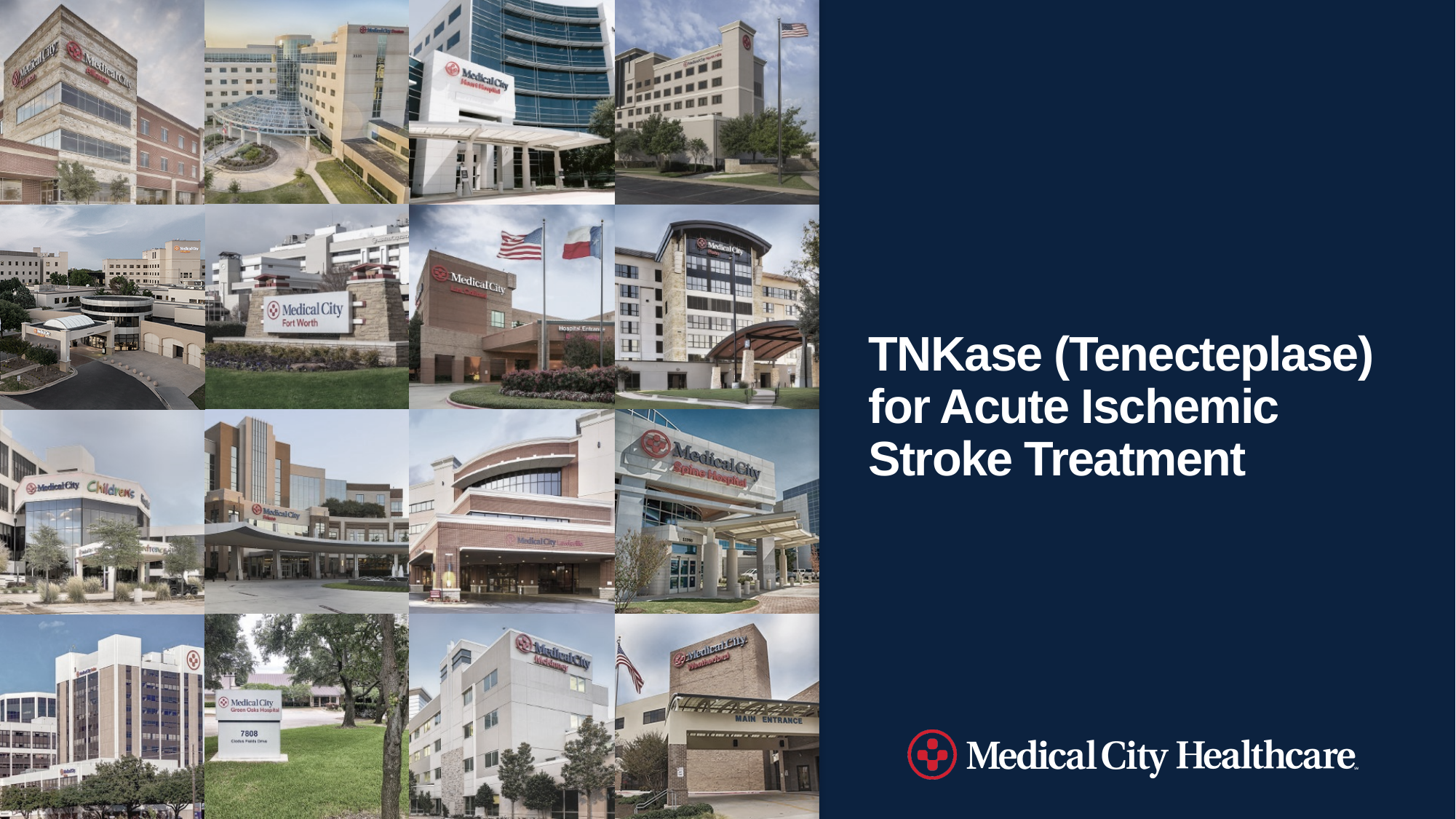

# TNKase (Tenecteplase) for Acute Ischemic Stroke Treatment